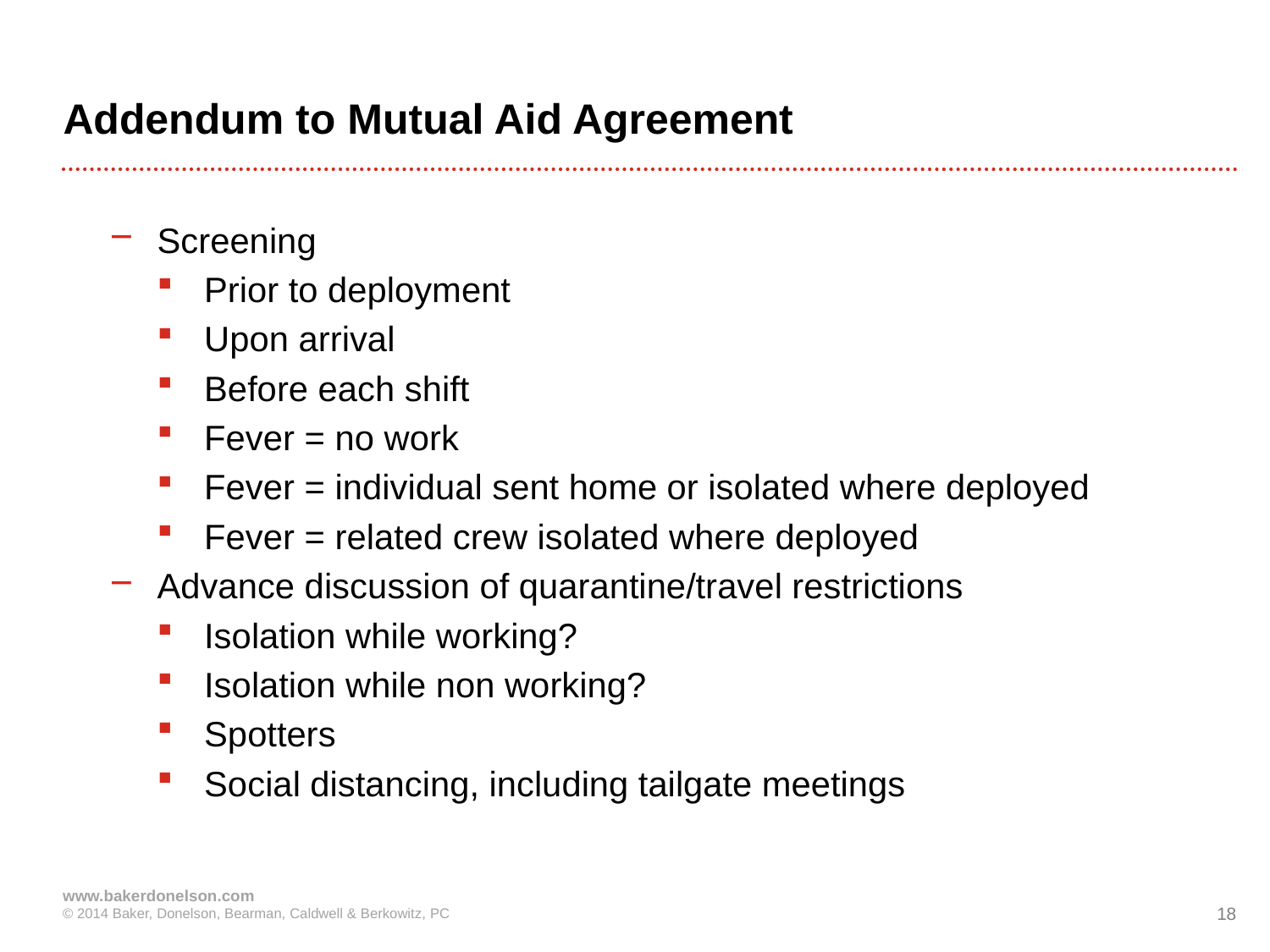

# Addendum to Mutual Aid Agreement
Screening
Prior to deployment
Upon arrival
Before each shift
Fever = no work
Fever = individual sent home or isolated where deployed
Fever = related crew isolated where deployed
Advance discussion of quarantine/travel restrictions
Isolation while working?
Isolation while non working?
Spotters
Social distancing, including tailgate meetings